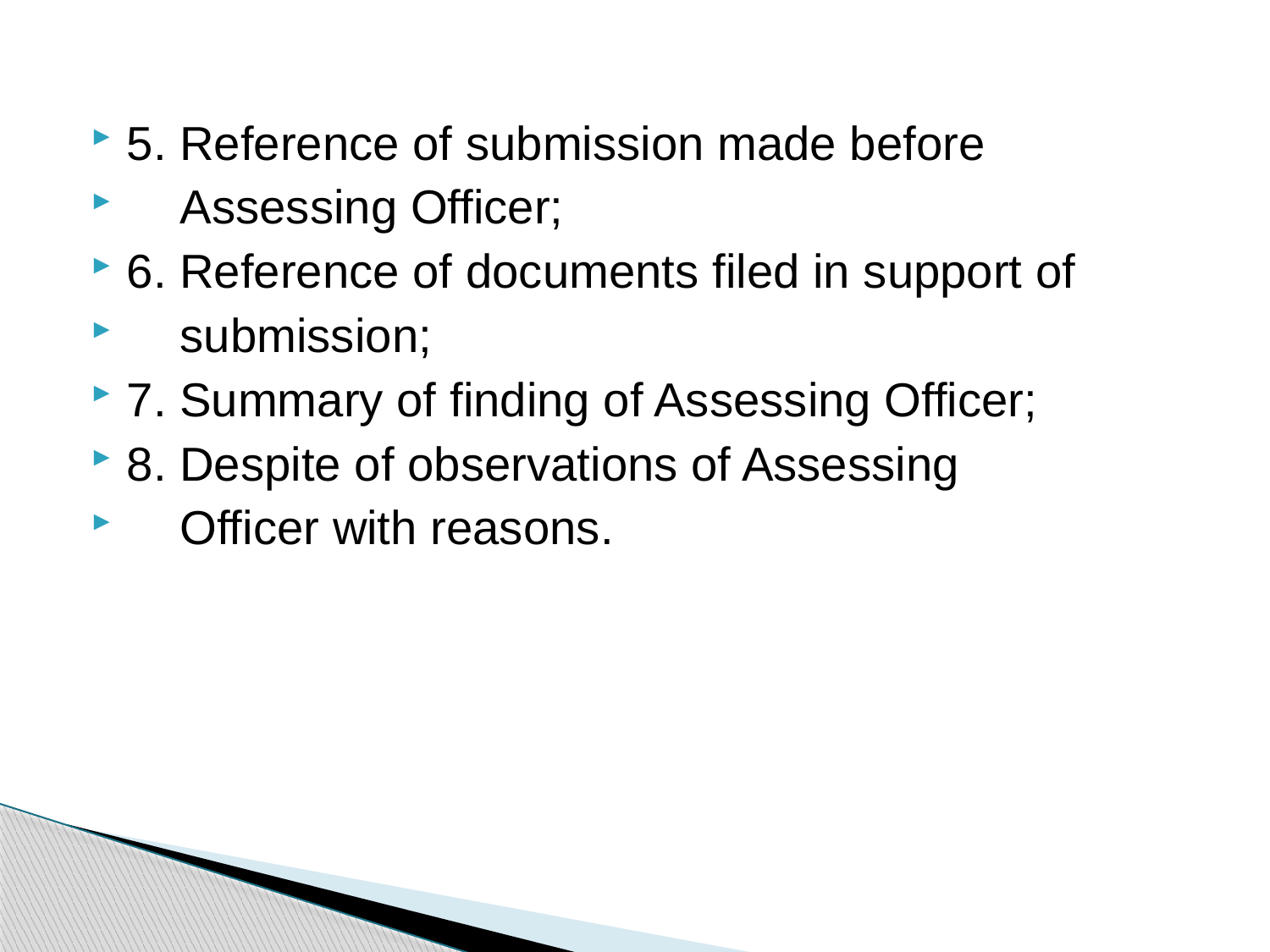

5. Reference of submission made before
    Assessing Officer;
6. Reference of documents filed in support of
    submission;
7. Summary of finding of Assessing Officer;
8. Despite of observations of Assessing
    Officer with reasons.